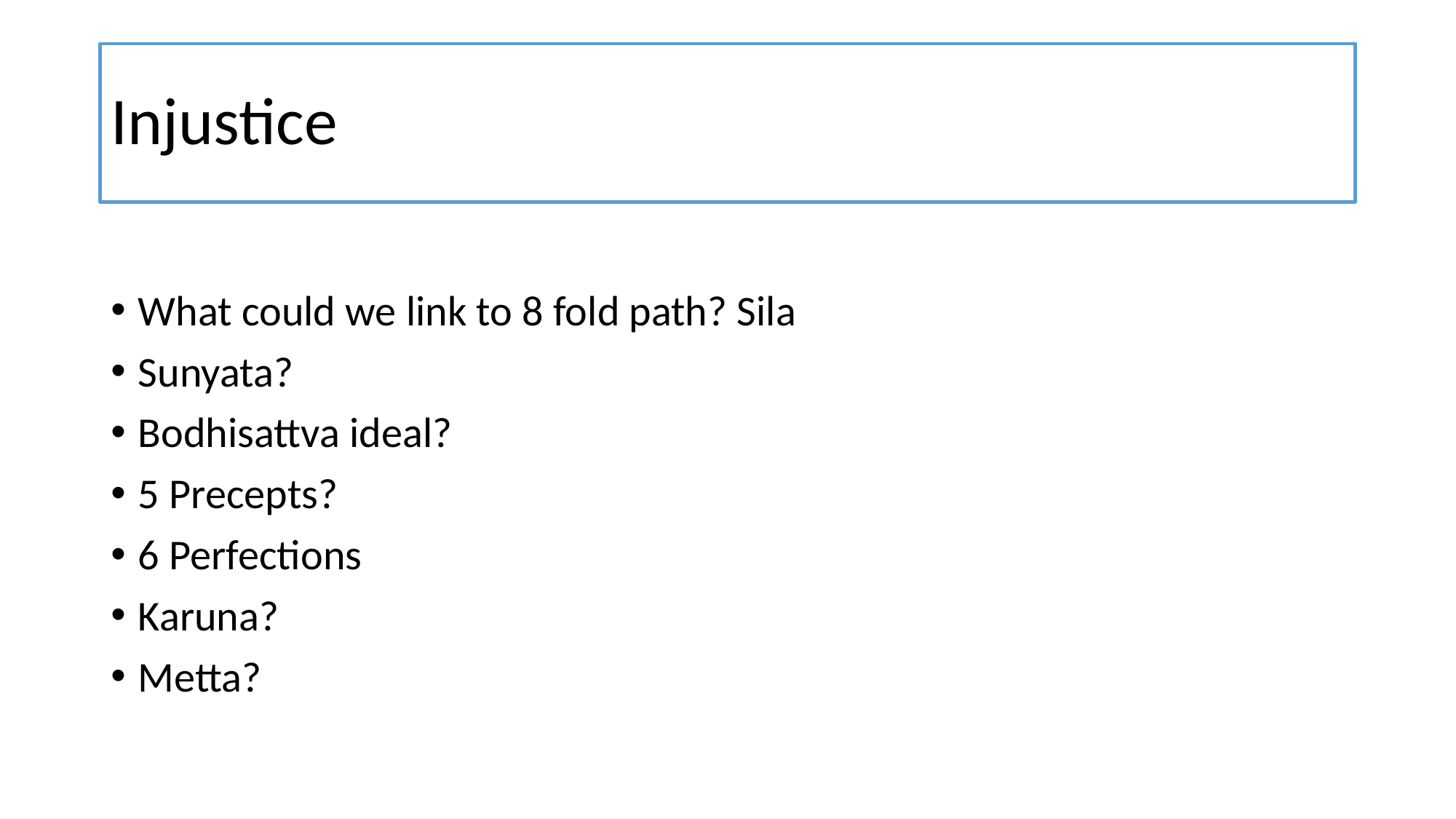

# Injustice
What could we link to 8 fold path? Sila
Sunyata?
Bodhisattva ideal?
5 Precepts?
6 Perfections
Karuna?
Metta?